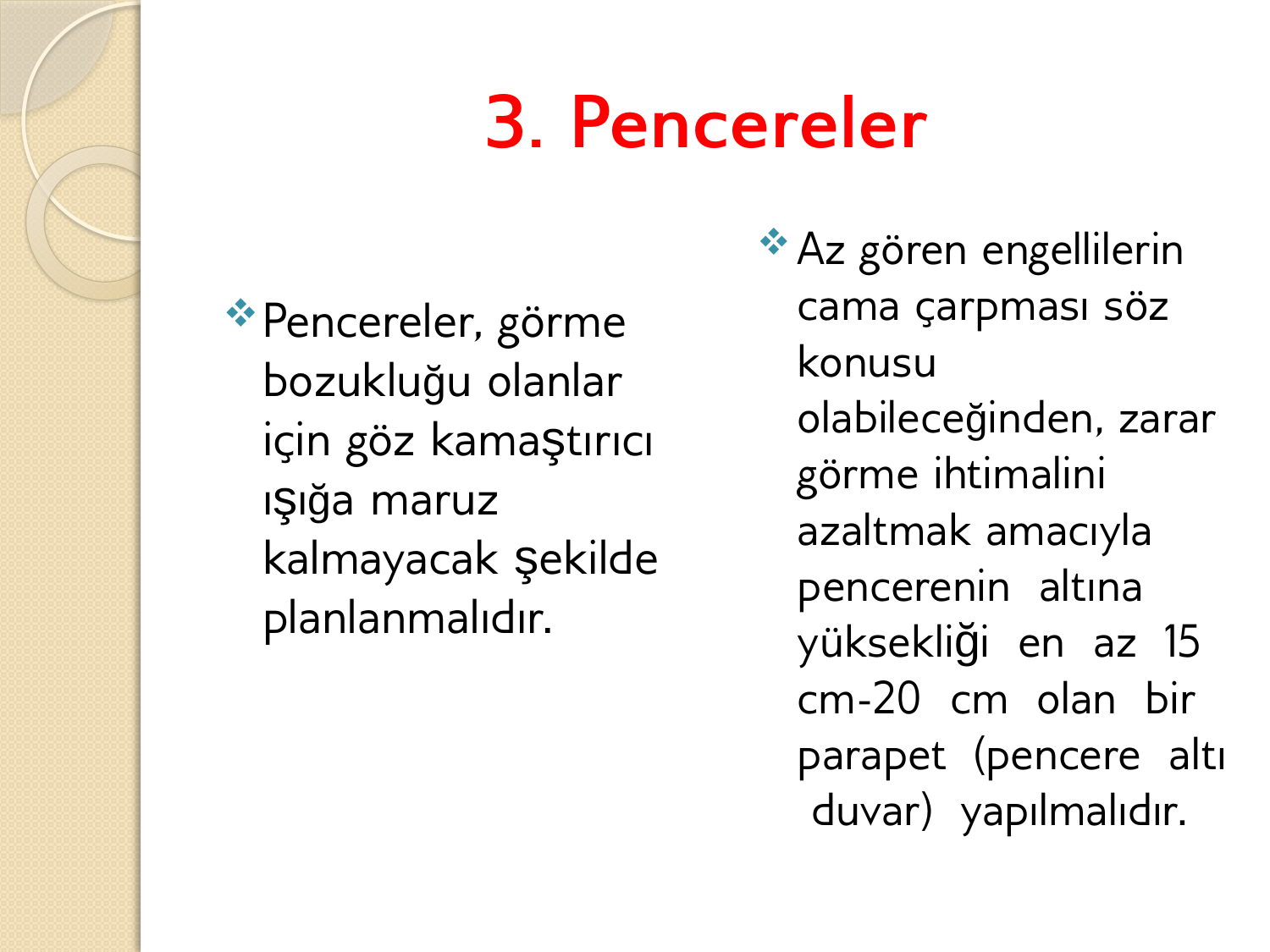

# 3. Pencereler

Pencereler, görme bozukluğu olanlar için göz kamaştırıcı ışığa maruz kalmayacak şekilde planlanmalıdır.

Az gören engellilerin cama çarpması söz konusu olabileceğinden, zarar görme ihtimalini azaltmak amacıyla pencerenin  altına  yüksekliği  en  az  15  cm-20  cm  olan  bir  parapet  (pencere  altı  duvar)  yapılmalıdır.